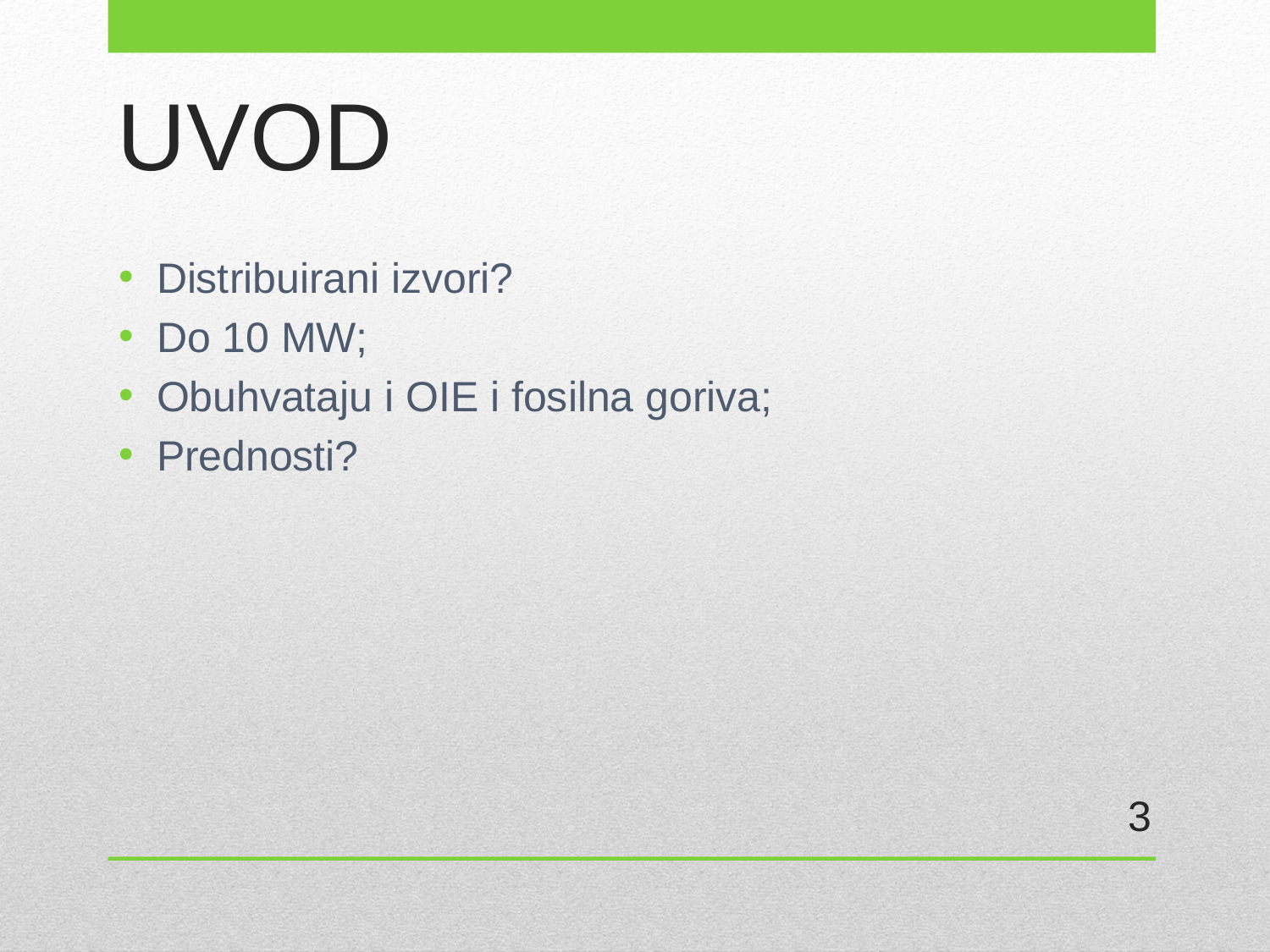

# UVOD
Distribuirani izvori?
Do 10 MW;
Obuhvataju i OIE i fosilna goriva;
Prednosti?
3